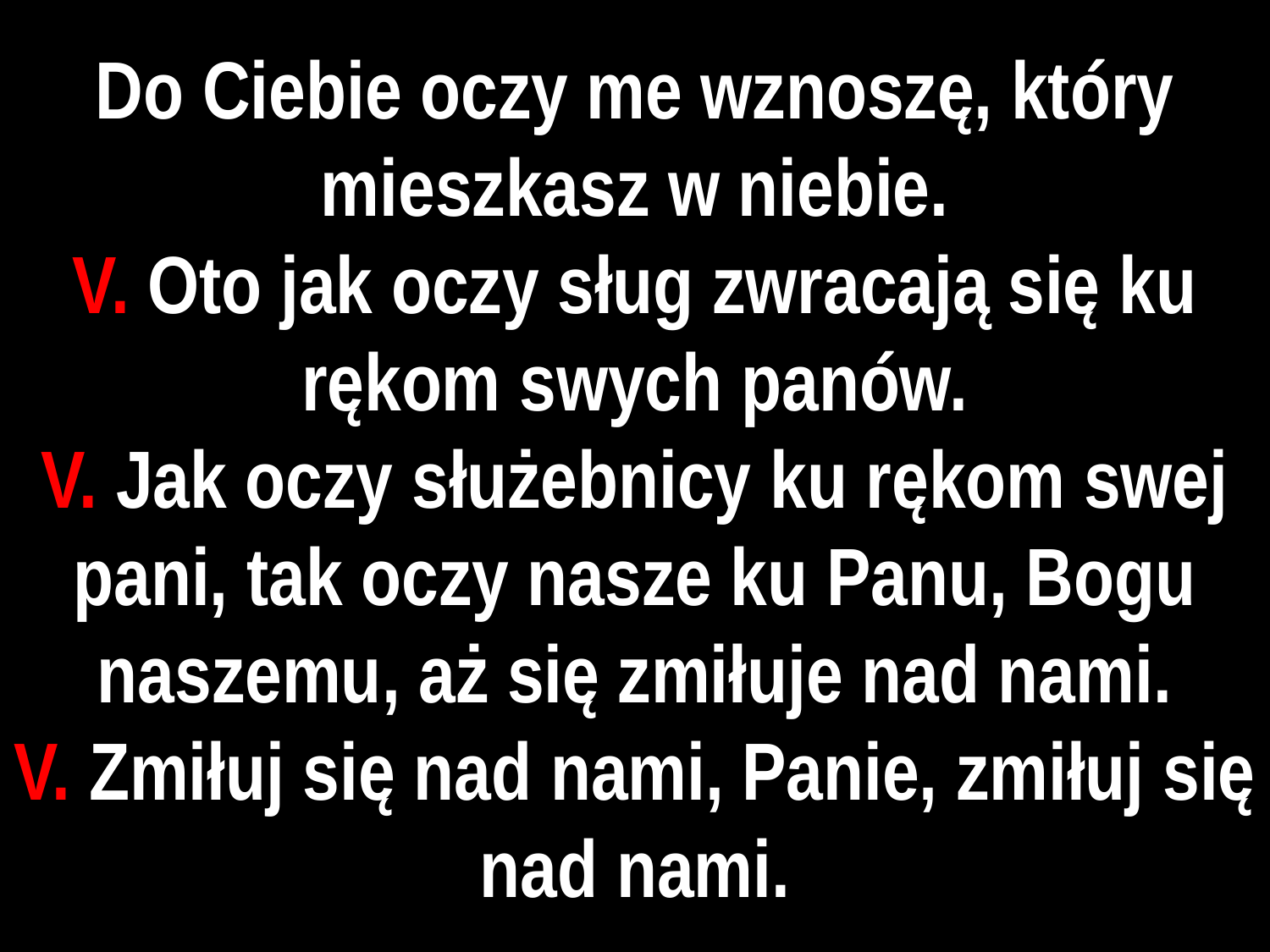

# Do Ciebie oczy me wznoszę, który mieszkasz w niebie.
V. Oto jak oczy sług zwracają się ku rękom swych panów.
V. Jak oczy służebnicy ku rękom swej pani, tak oczy nasze ku Panu, Bogu naszemu, aż się zmiłuje nad nami.
V. Zmiłuj się nad nami, Panie, zmiłuj się nad nami.